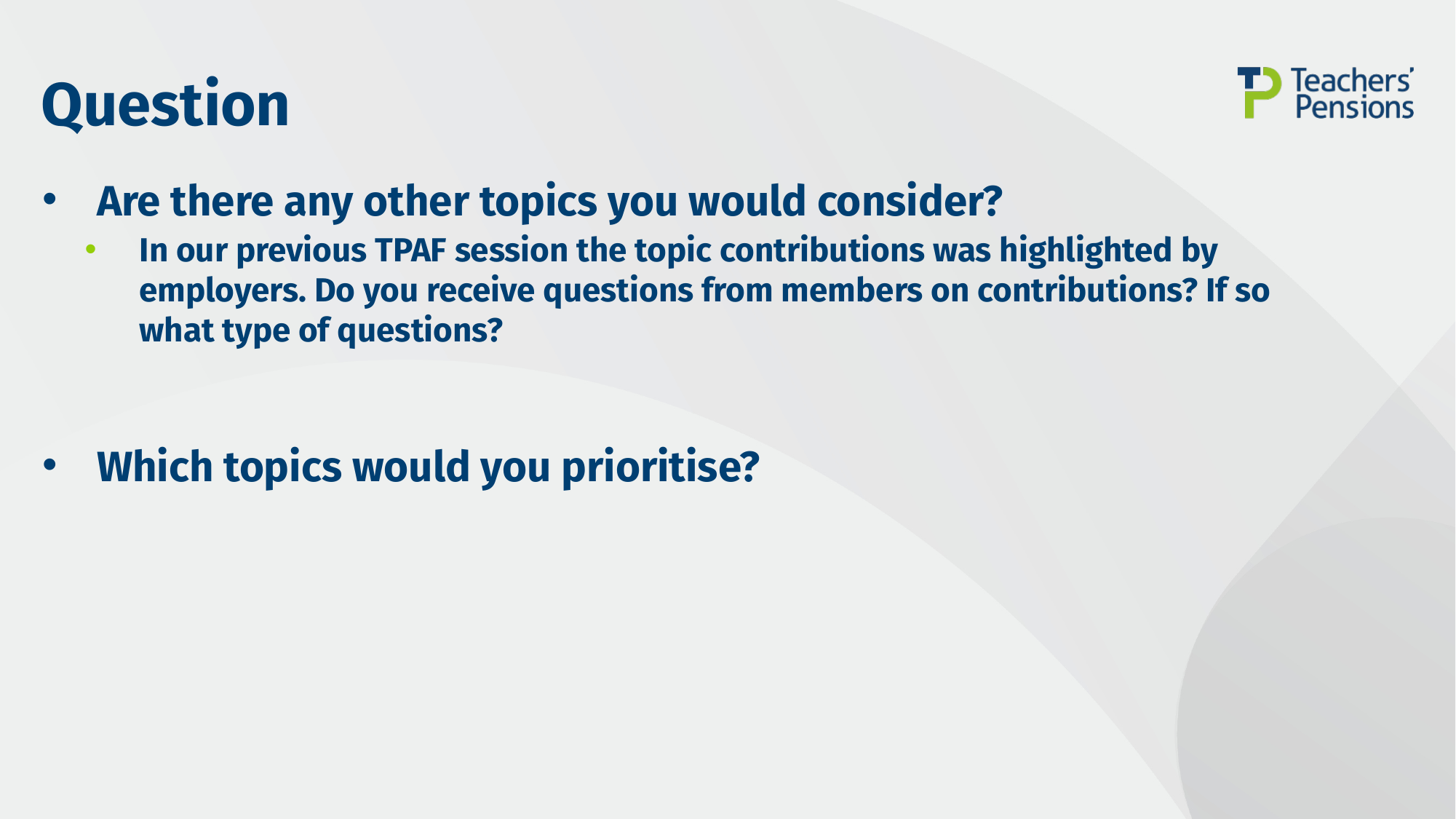

# Question
Are there any other topics you would consider?
In our previous TPAF session the topic contributions was highlighted by employers. Do you receive questions from members on contributions? If so what type of questions?

Which topics would you prioritise?